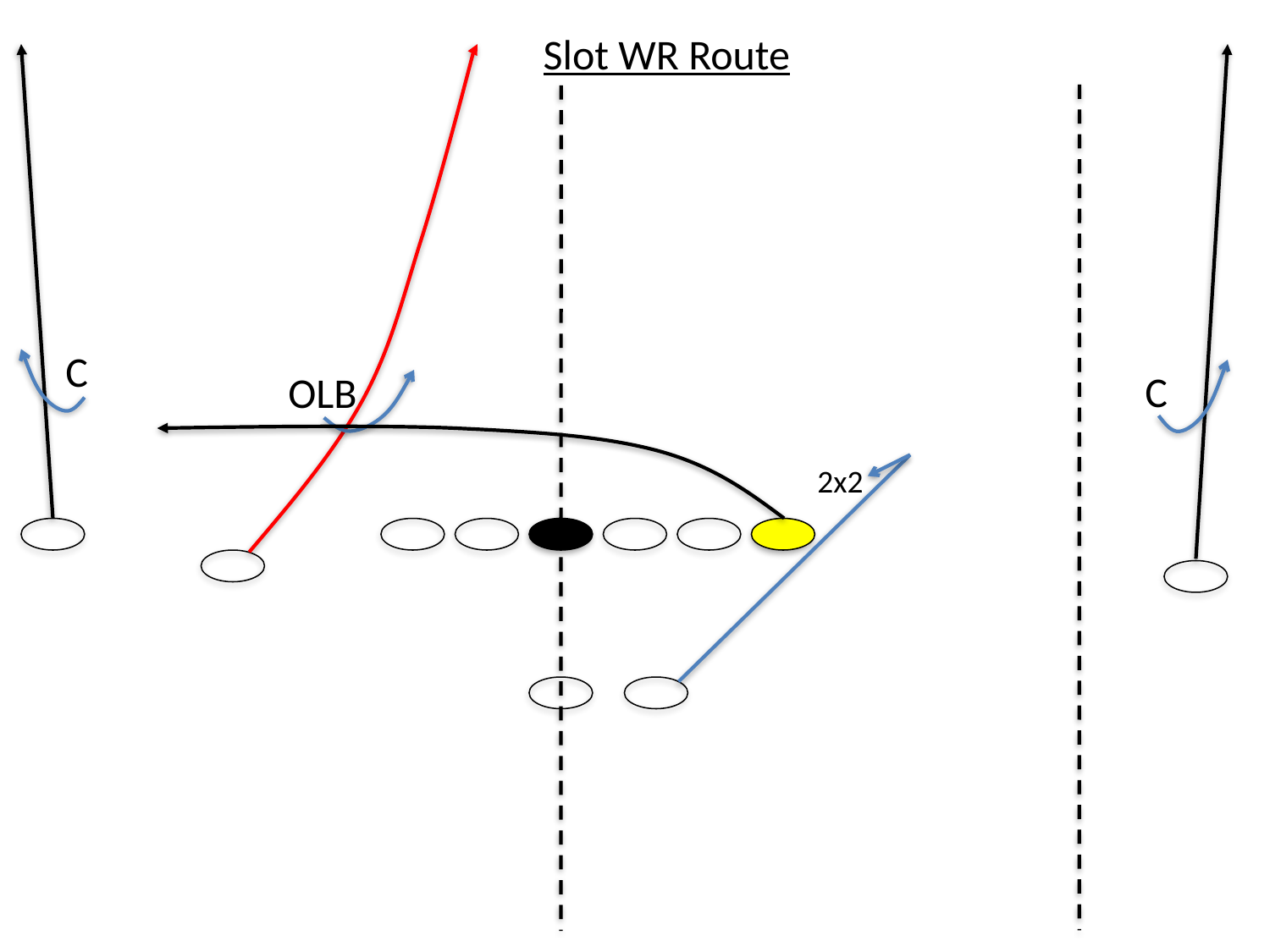

Slot WR Route

C

C
OLB

2x2